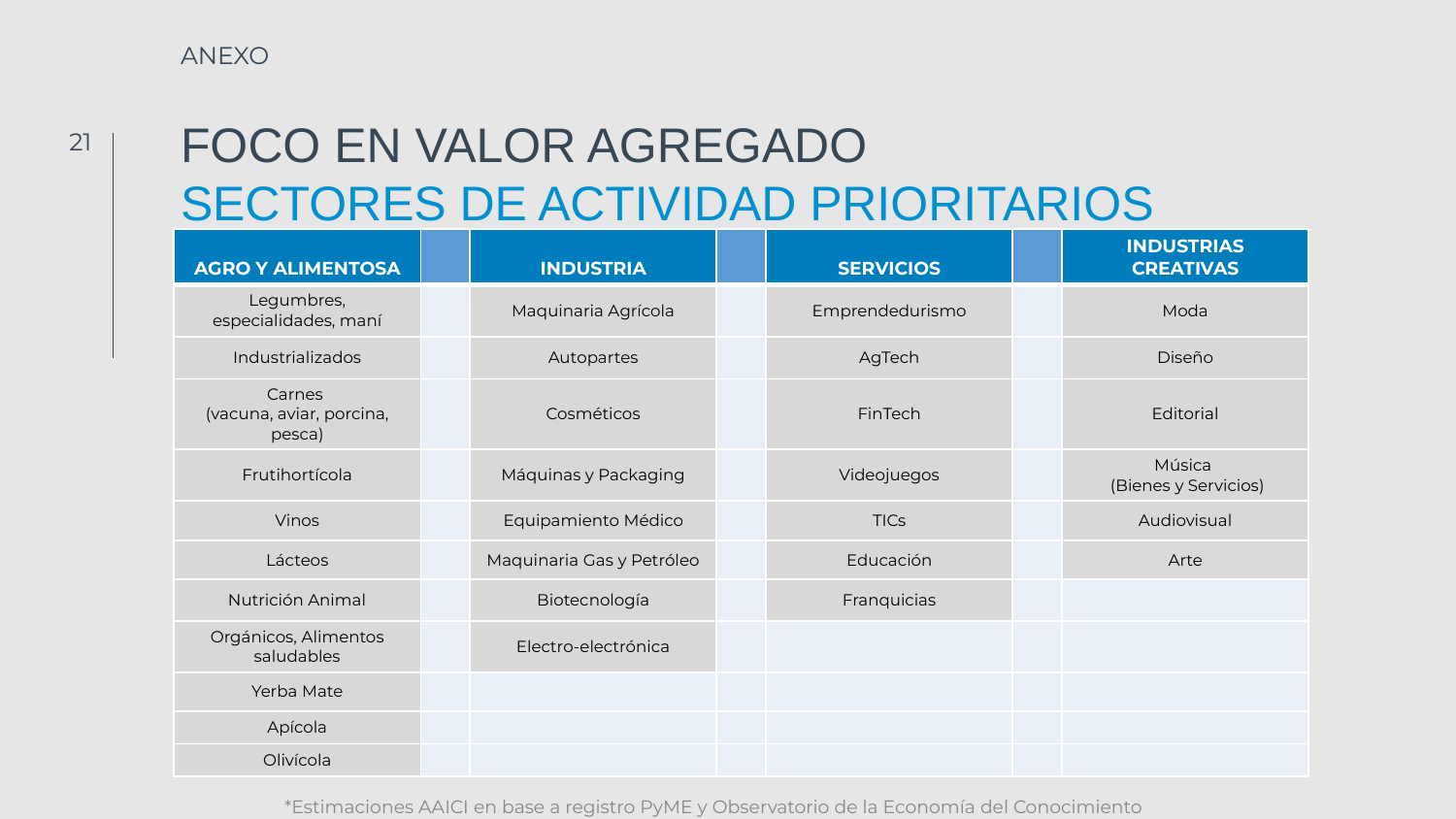

ANEXO

FOCO EN VALOR AGREGADO
SECTORES DE ACTIVIDAD PRIORITARIOS
21
| AGRO Y ALIMENTOSA |  | INDUSTRIA |  | SERVICIOS |  | INDUSTRIAS CREATIVAS |
| --- | --- | --- | --- | --- | --- | --- |
| Legumbres, especialidades, maní |  | Maquinaria Agrícola |  | Emprendedurismo |  | Moda |
| Industrializados |  | Autopartes |  | AgTech |  | Diseño |
| Carnes (vacuna, aviar, porcina, pesca) |  | Cosméticos |  | FinTech |  | Editorial |
| Frutihortícola |  | Máquinas y Packaging |  | Videojuegos |  | Música (Bienes y Servicios) |
| Vinos |  | Equipamiento Médico |  | TICs |  | Audiovisual |
| Lácteos |  | Maquinaria Gas y Petróleo |  | Educación |  | Arte |
| Nutrición Animal |  | Biotecnología |  | Franquicias |  |  |
| Orgánicos, Alimentos saludables |  | Electro-electrónica |  |  |  |  |
| Yerba Mate |  |  |  |  |  |  |
| Apícola |  |  |  |  |  |  |
| Olivícola |  |  |  |  |  |  |
*Estimaciones AAICI en base a registro PyME y Observatorio de la Economía del Conocimiento